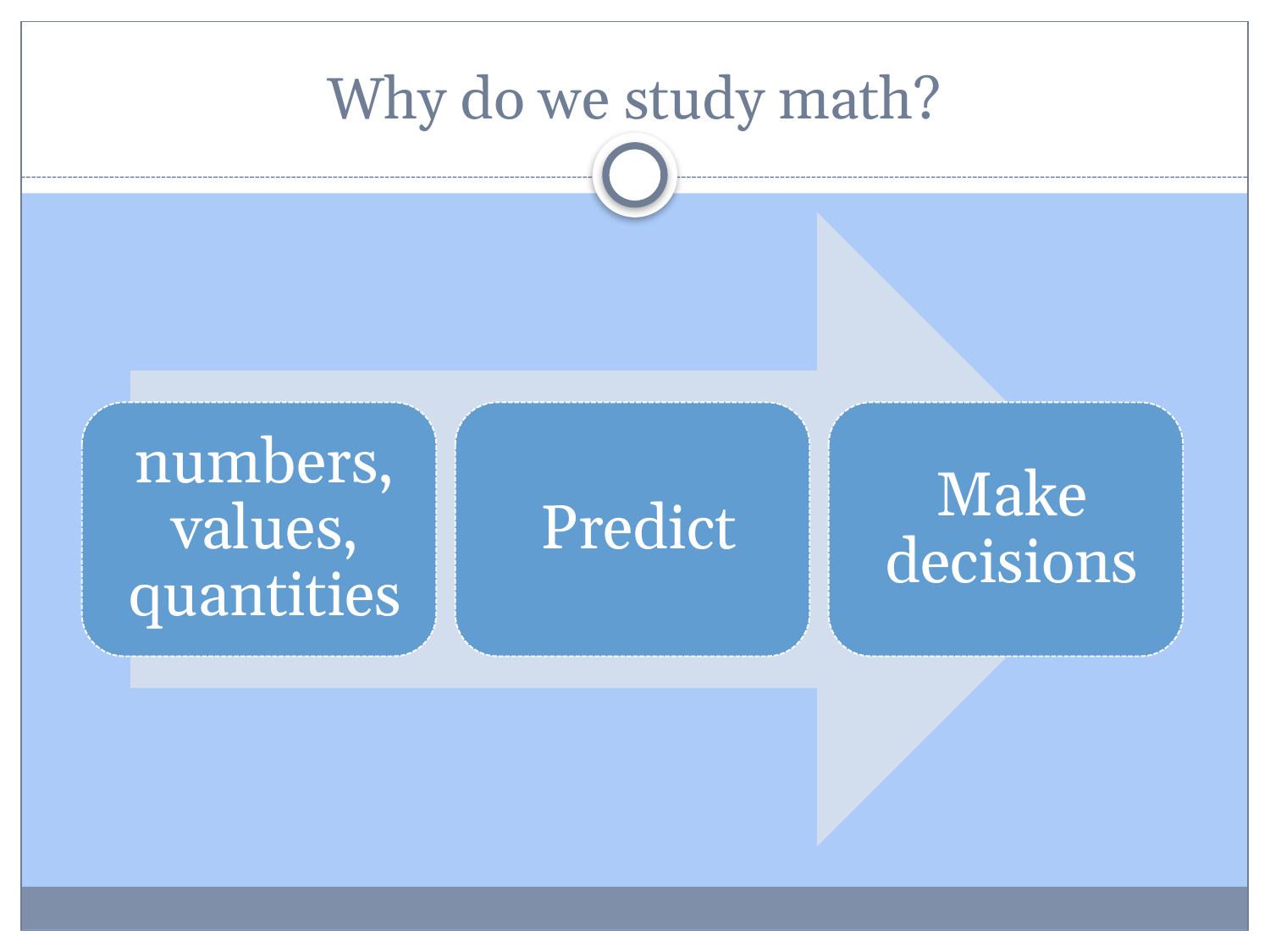

# Why do we study math?
numbers, values, quantities
Predict
Make decisions